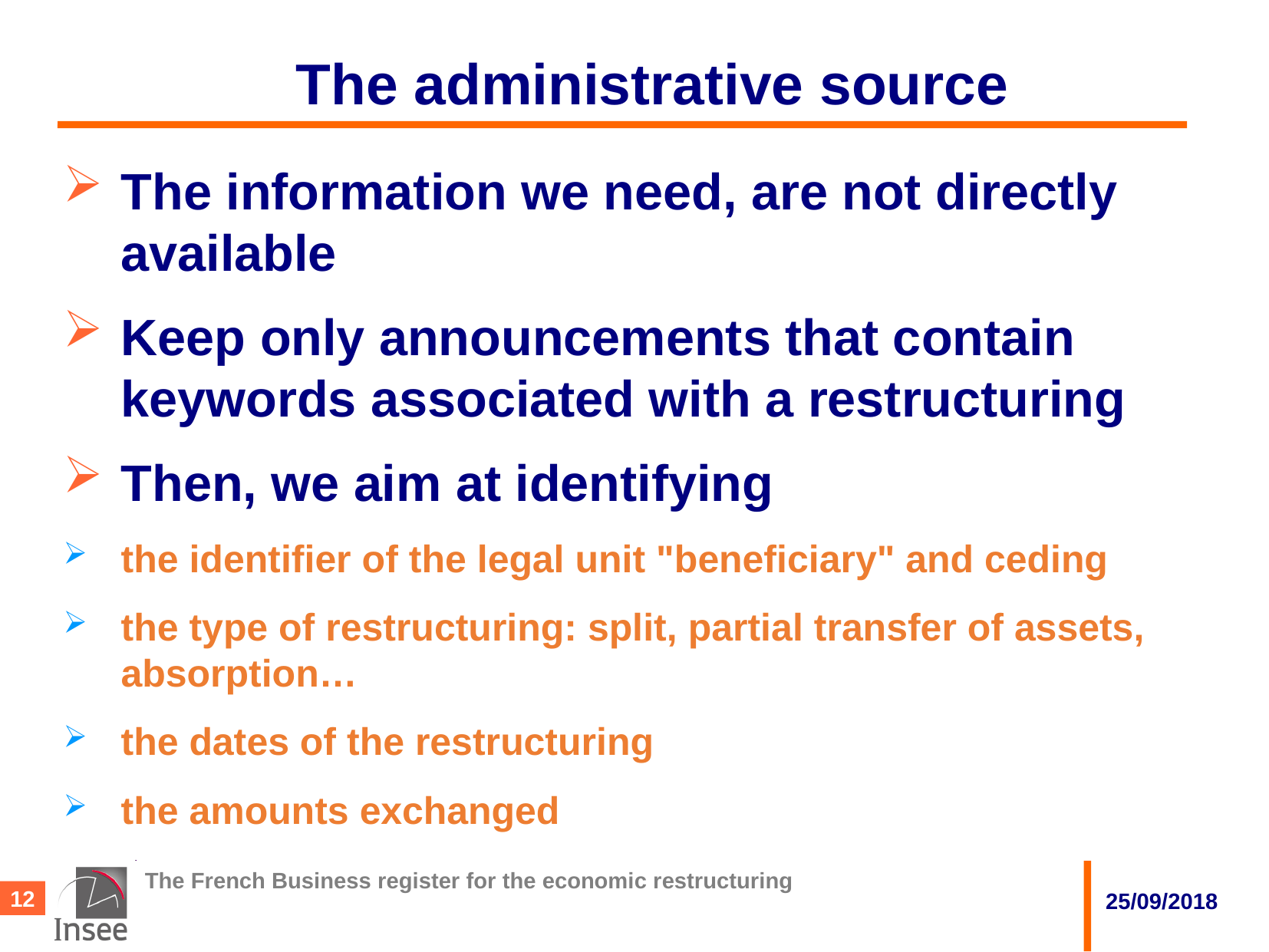

# The administrative source
The information we need, are not directly available
Keep only announcements that contain keywords associated with a restructuring
Then, we aim at identifying
the identifier of the legal unit "beneficiary" and ceding
the type of restructuring: split, partial transfer of assets, absorption…
the dates of the restructuring
the amounts exchanged
The French Business register for the economic restructuring
25/09/2018
12